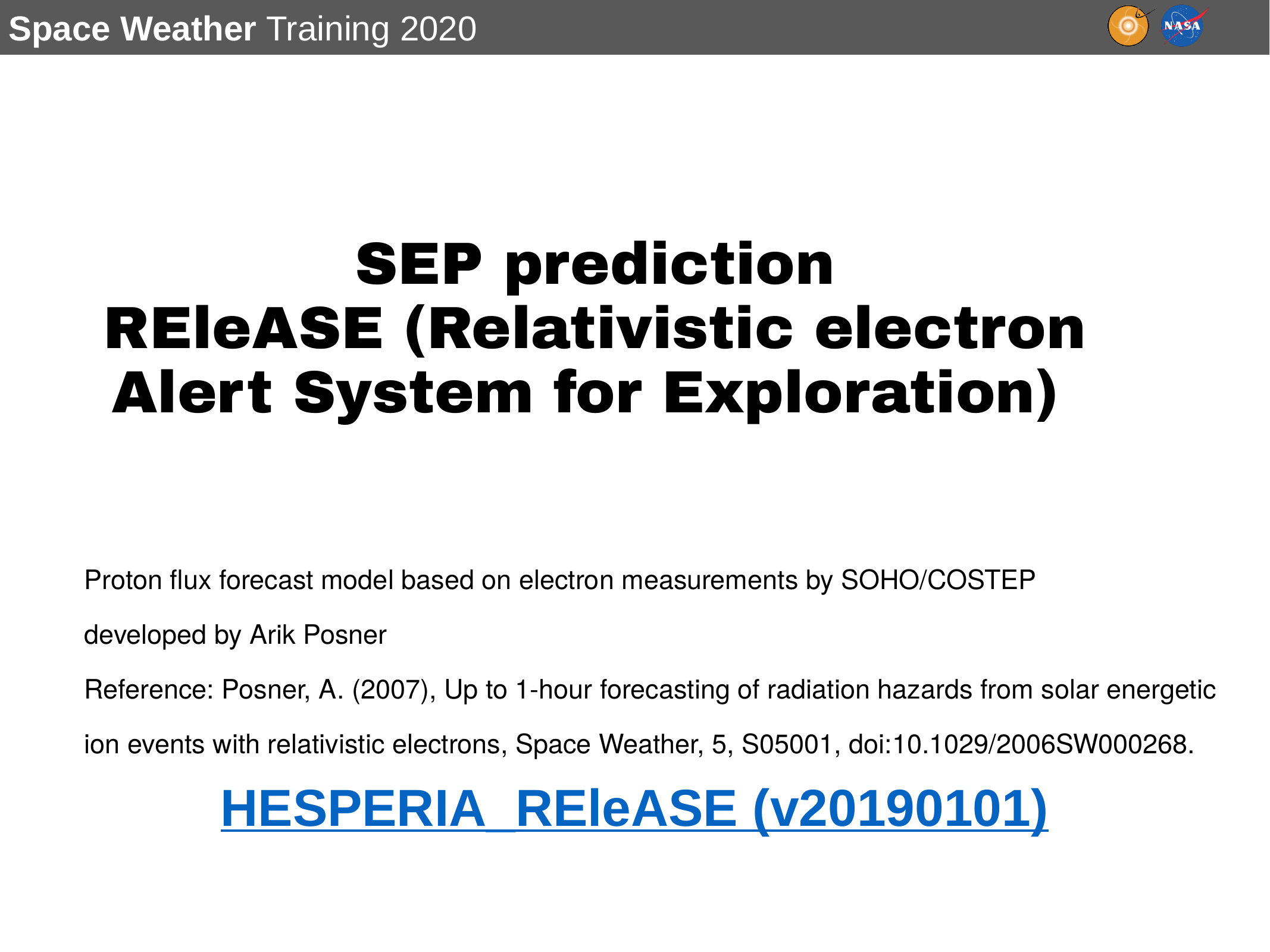

# SEP prediction
REleASE (Relativistic electron Alert System for Exploration)
Proton flux forecast model based on electron measurements by SOHO/COSTEP
developed by Arik Posner
Reference: Posner, A. (2007), Up to 1-hour forecasting of radiation hazards from solar energetic ion events with relativistic electrons, Space Weather, 5, S05001, doi:10.1029/2006SW000268.

HESPERIA_REleASE (v20190101)